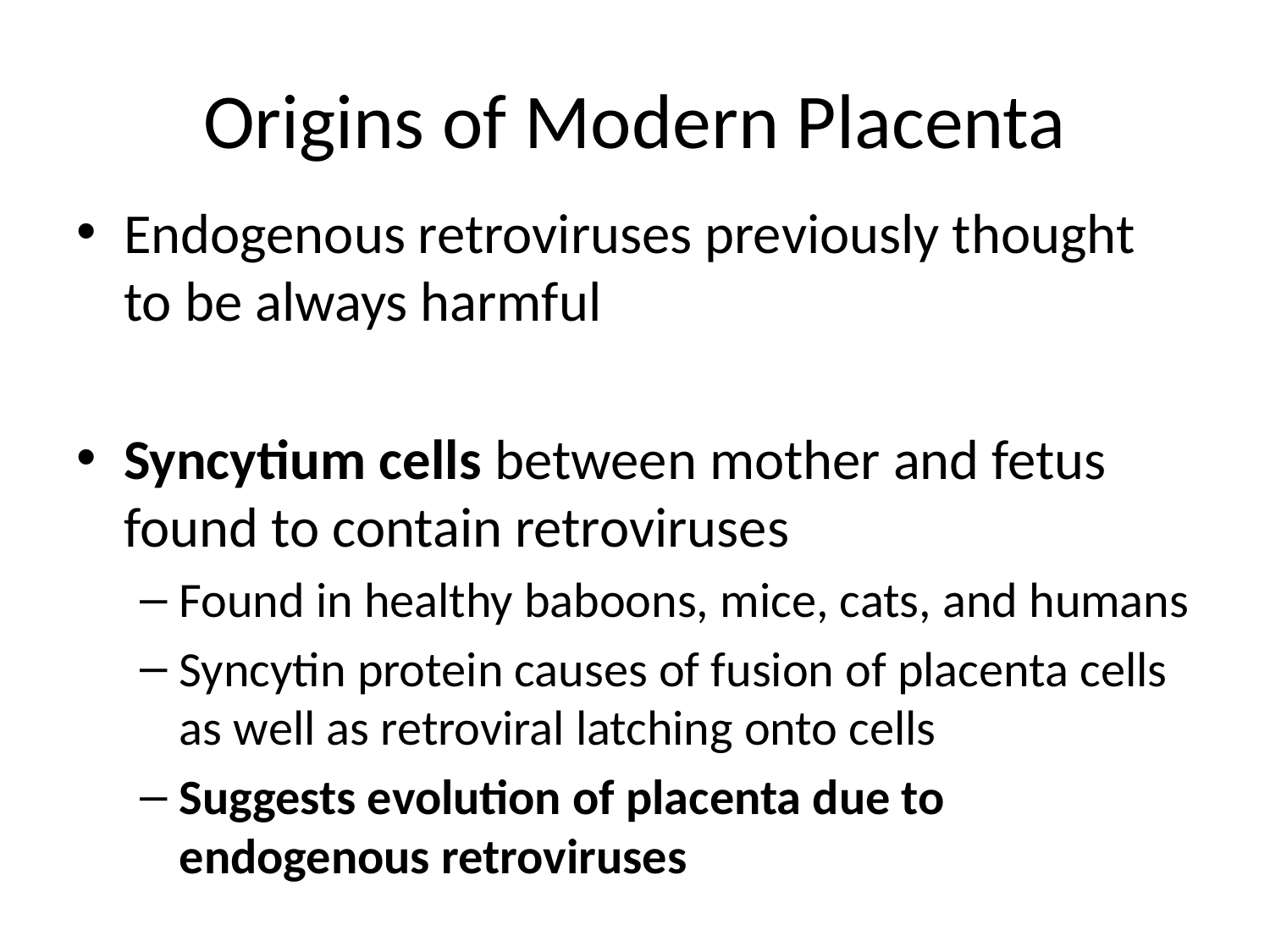

# Origins of Modern Placenta
Endogenous retroviruses previously thought to be always harmful

Syncytium cells between mother and fetus found to contain retroviruses
Found in healthy baboons, mice, cats, and humans
Syncytin protein causes of fusion of placenta cells as well as retroviral latching onto cells
Suggests evolution of placenta due to endogenous retroviruses